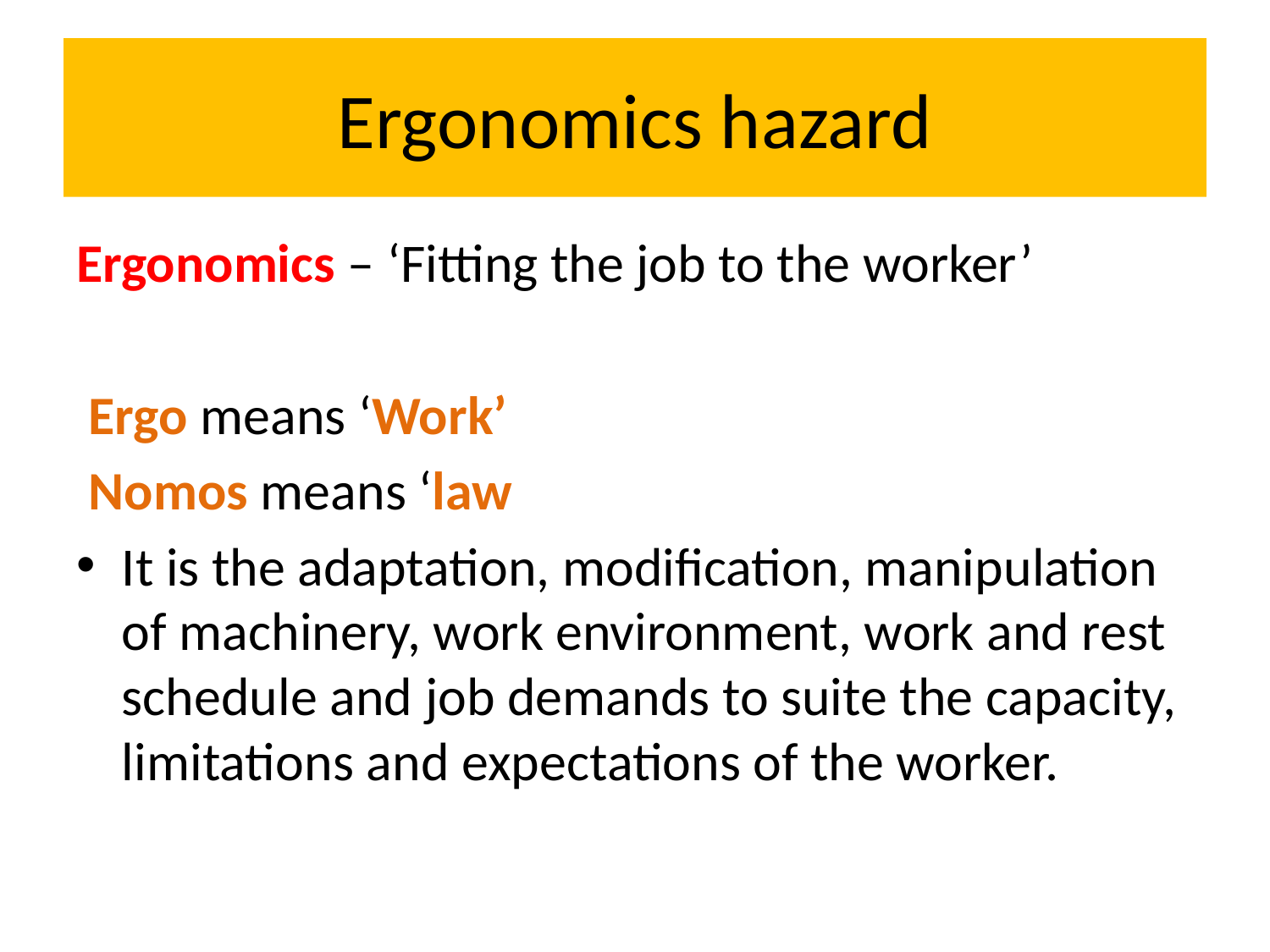

# Ergonomics hazard
Ergonomics – ‘Fitting the job to the worker’

 Ergo means ‘Work’
 Nomos means ‘law
It is the adaptation, modification, manipulation of machinery, work environment, work and rest schedule and job demands to suite the capacity, limitations and expectations of the worker.